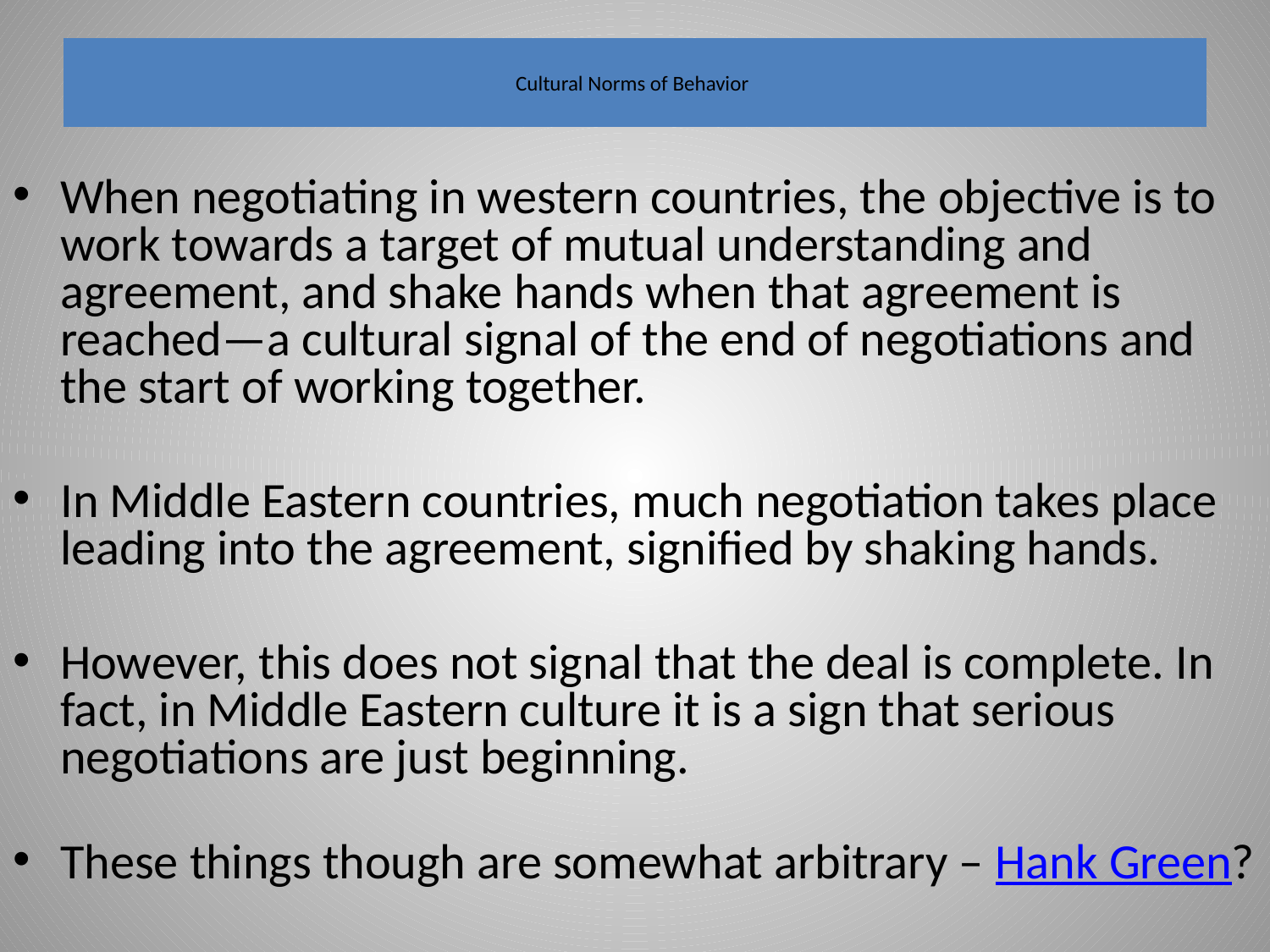

# Cultural Norms of Behavior
When negotiating in western countries, the objective is to work towards a target of mutual understanding and agreement, and shake hands when that agreement is reached—a cultural signal of the end of negotiations and the start of working together.

In Middle Eastern countries, much negotiation takes place leading into the agreement, signified by shaking hands.

However, this does not signal that the deal is complete. In fact, in Middle Eastern culture it is a sign that serious negotiations are just beginning.
These things though are somewhat arbitrary – Hank Green?